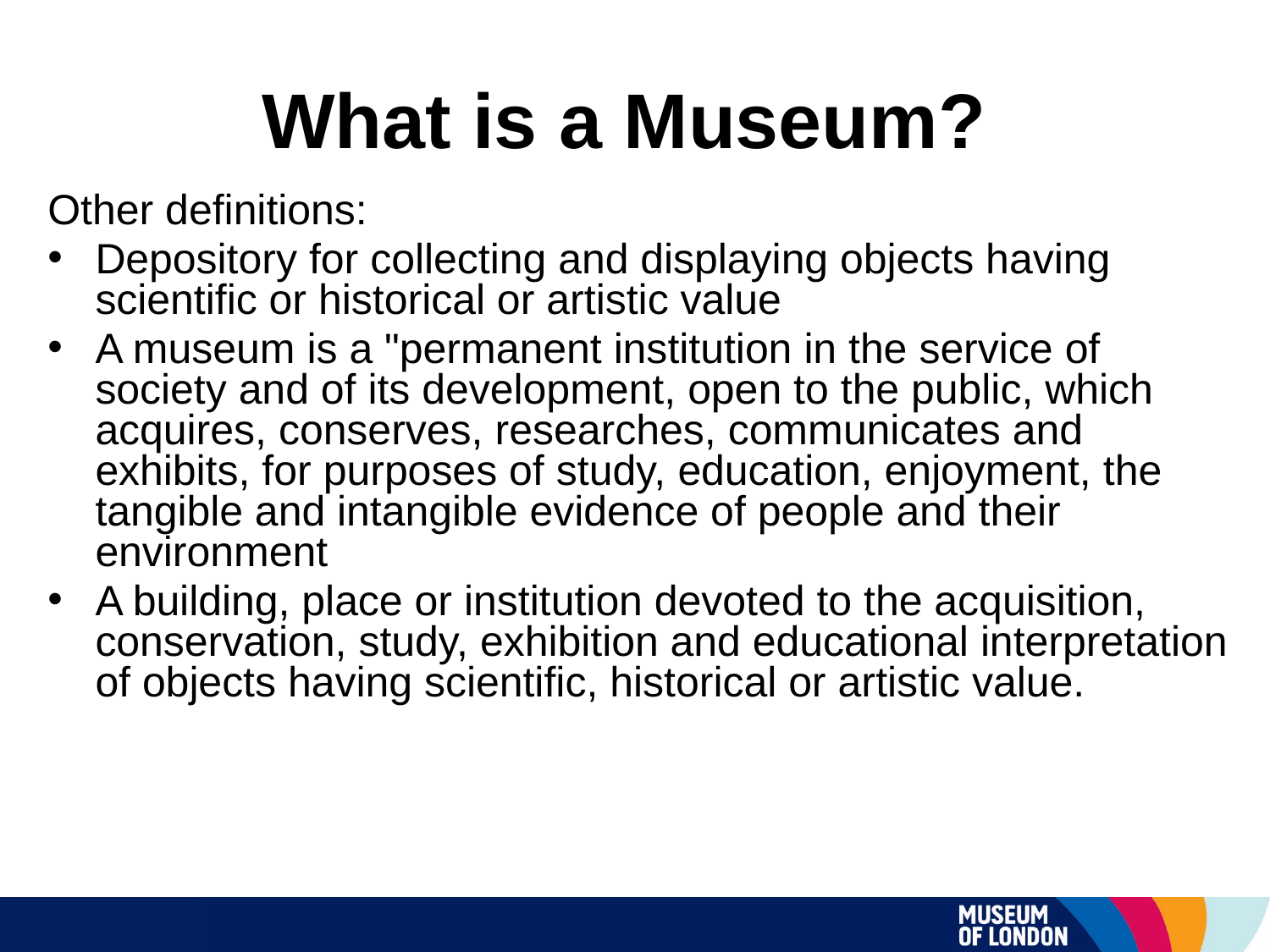

# What is a Museum?
Other definitions:
Depository for collecting and displaying objects having scientific or historical or artistic value
A museum is a "permanent institution in the service of society and of its development, open to the public, which acquires, conserves, researches, communicates and exhibits, for purposes of study, education, enjoyment, the tangible and intangible evidence of people and their environment
A building, place or institution devoted to the acquisition, conservation, study, exhibition and educational interpretation of objects having scientific, historical or artistic value.